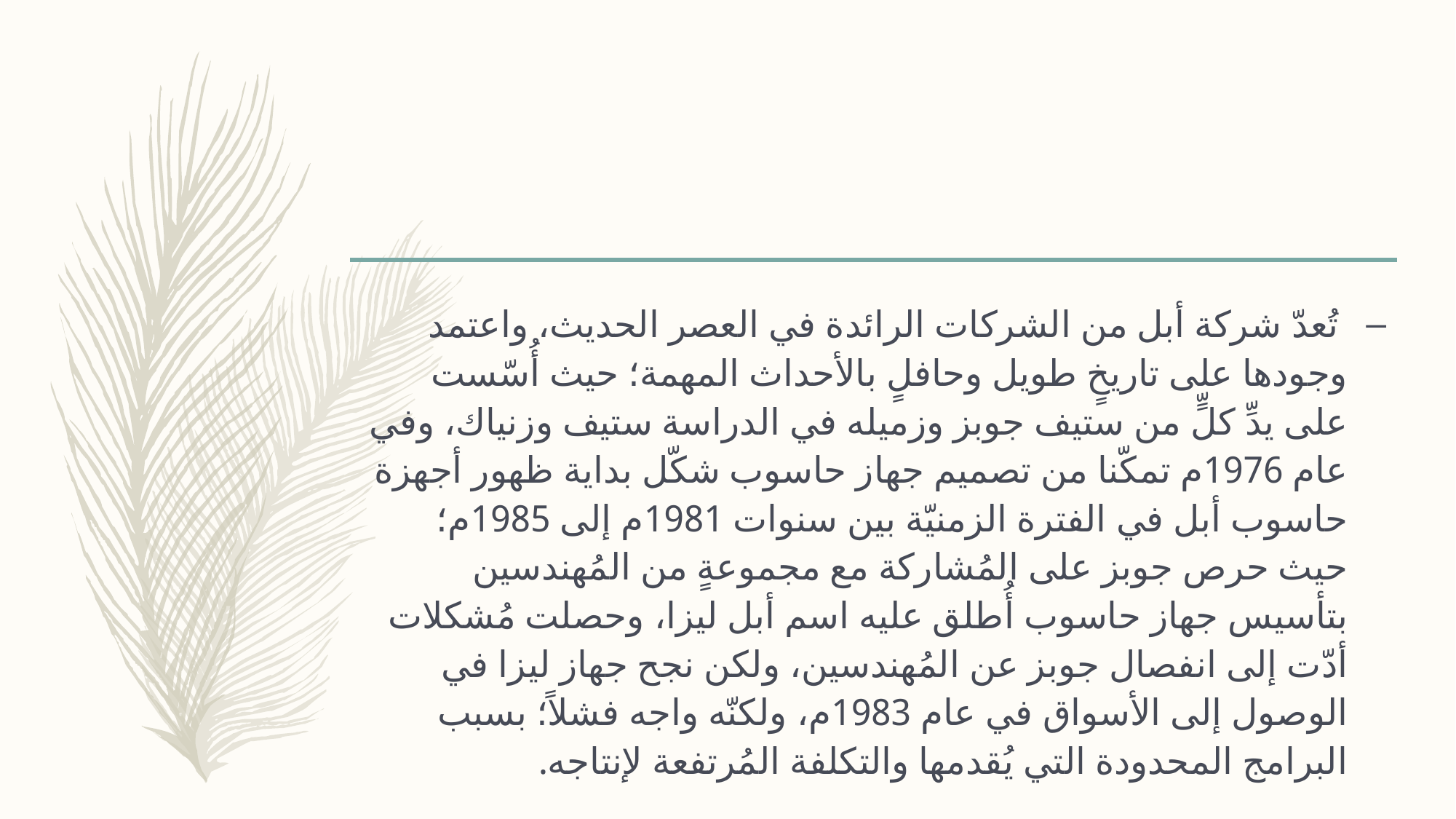

#
 تُعدّ شركة أبل من الشركات الرائدة في العصر الحديث، واعتمد وجودها على تاريخٍ طويل وحافلٍ بالأحداث المهمة؛ حيث أُسّست على يدِّ كلٍّ من ستيف جوبز وزميله في الدراسة ستيف وزنياك، وفي عام 1976م تمكّنا من تصميم جهاز حاسوب شكّل بداية ظهور أجهزة حاسوب أبل في الفترة الزمنيّة بين سنوات 1981م إلى 1985م؛ حيث حرص جوبز على المُشاركة مع مجموعةٍ من المُهندسين بتأسيس جهاز حاسوب أُطلق عليه اسم أبل ليزا، وحصلت مُشكلات أدّت إلى انفصال جوبز عن المُهندسين، ولكن نجح جهاز ليزا في الوصول إلى الأسواق في عام 1983م، ولكنّه واجه فشلاً؛ بسبب البرامج المحدودة التي يُقدمها والتكلفة المُرتفعة لإنتاجه.